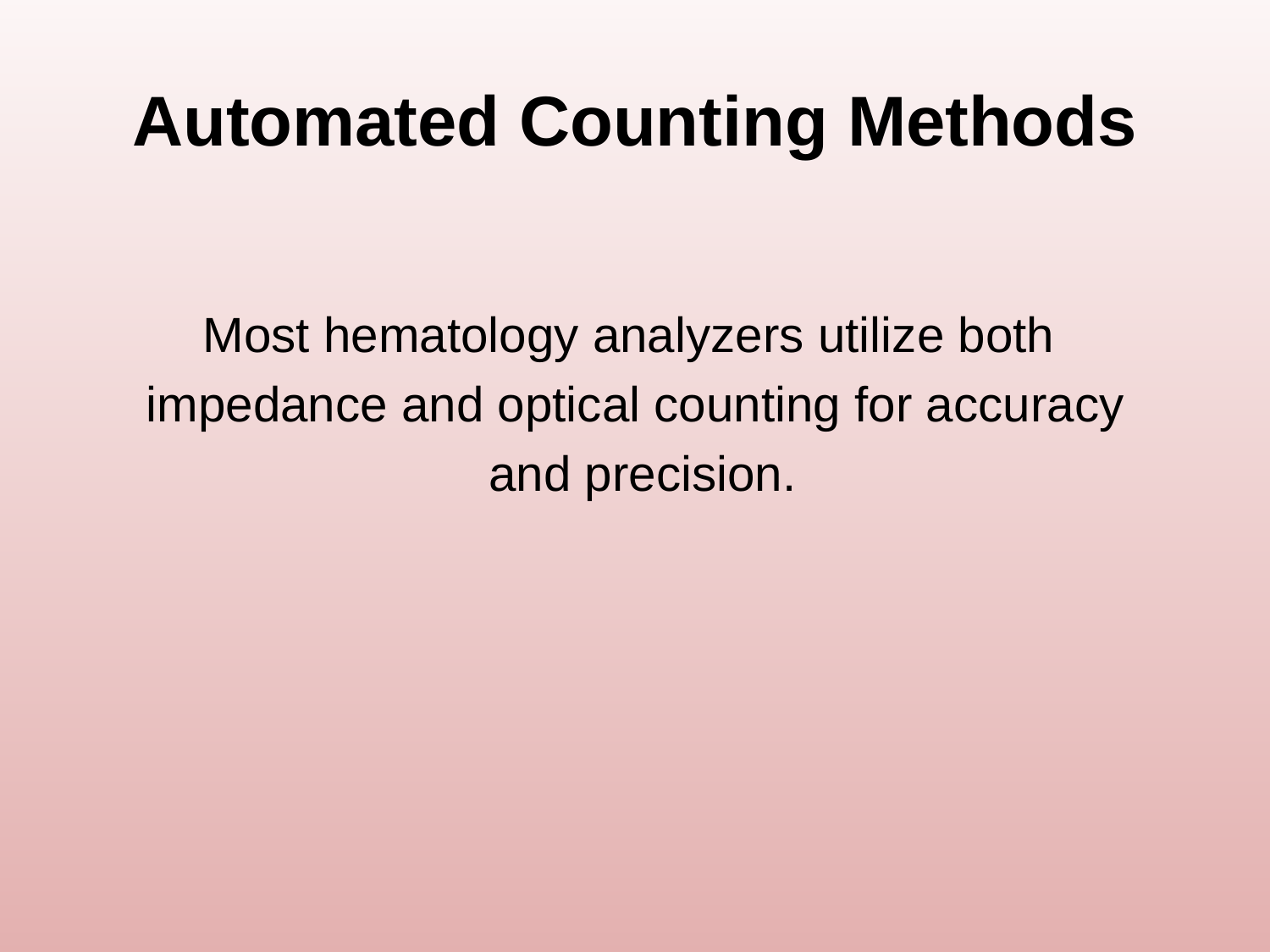

# Automated Counting Methods

Most hematology analyzers utilize both
impedance and optical counting for accuracy
 and precision.